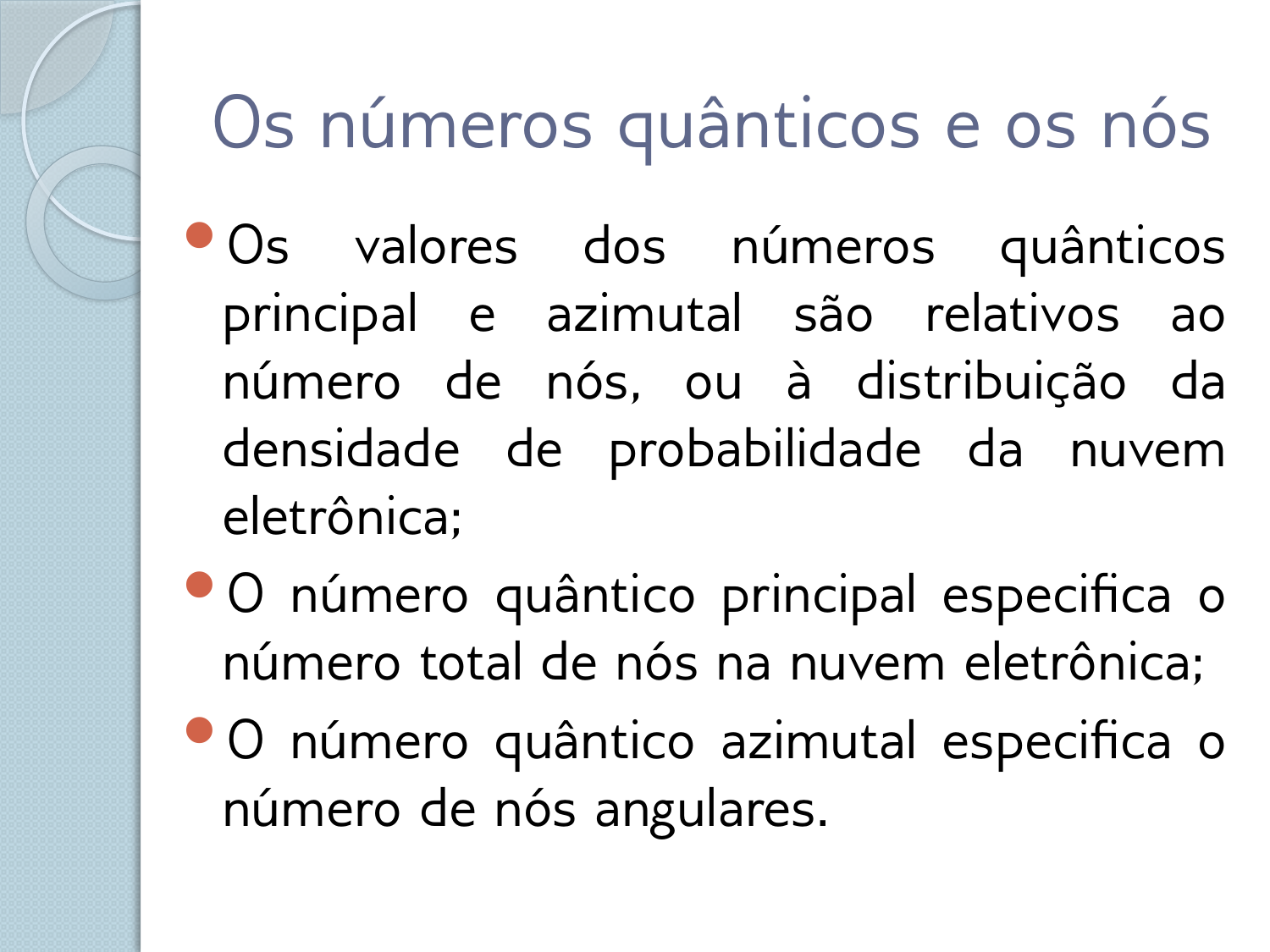

# Os números quânticos e os nós
Os valores dos números quânticos principal e azimutal são relativos ao número de nós, ou à distribuição da densidade de probabilidade da nuvem eletrônica;
O número quântico principal especifica o número total de nós na nuvem eletrônica;
O número quântico azimutal especifica o número de nós angulares.